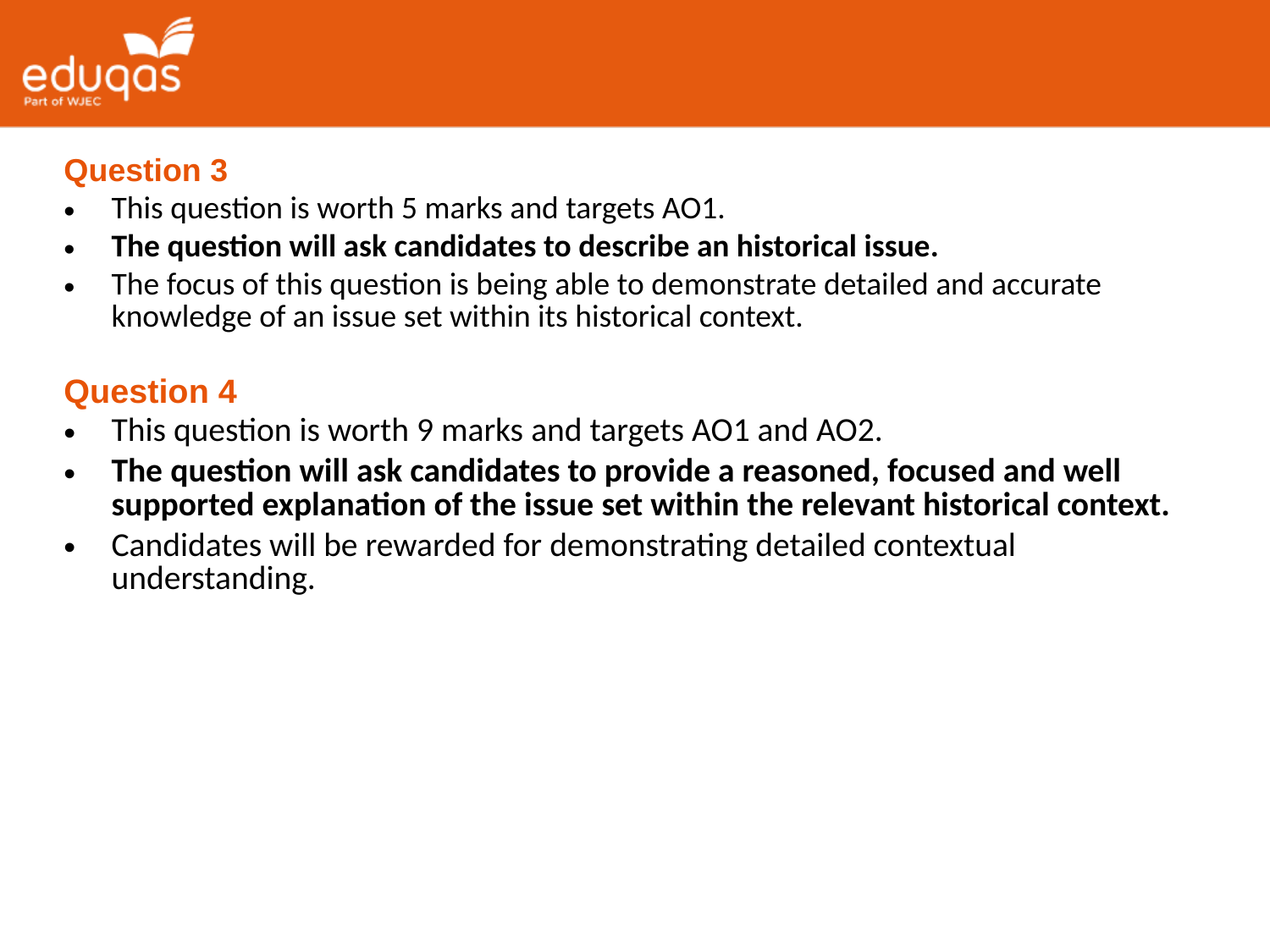

Question 3
This question is worth 5 marks and targets AO1.
The question will ask candidates to describe an historical issue.
The focus of this question is being able to demonstrate detailed and accurate knowledge of an issue set within its historical context.

Question 4
This question is worth 9 marks and targets AO1 and AO2.
The question will ask candidates to provide a reasoned, focused and well supported explanation of the issue set within the relevant historical context.
Candidates will be rewarded for demonstrating detailed contextual understanding.